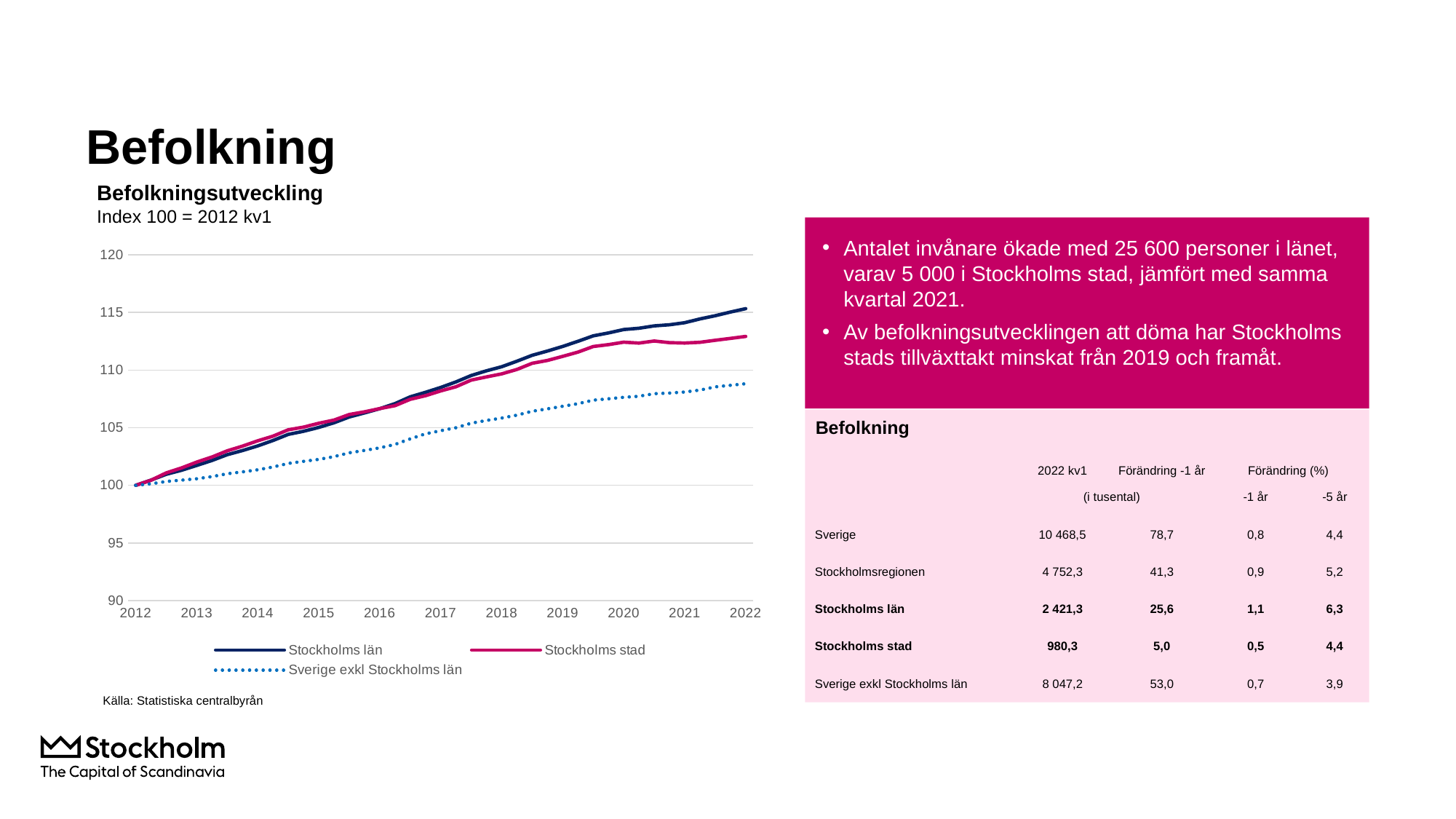

# Befolkning
Befolkningsutveckling
Index 100 = 2012 kv1
Antalet invånare ökade med 25 600 personer i länet, varav 5 000 i Stockholms stad, jämfört med samma kvartal 2021.
Av befolkningsutvecklingen att döma har Stockholms stads tillväxttakt minskat från 2019 och framåt.

### Chart

| Category | Stockholms län | Stockholms stad | Sverige exkl Stockholms län |
|---|---|---|---|
| 2012 | 100.0 | 100.0 | 100.0 |
|  | 100.45641614026164 | 100.4389839899279 | 100.13129616493502 |
|  | 100.95926927694977 | 101.08300379777017 | 100.33548806881596 |
|  | 101.30437950885374 | 101.50828033694987 | 100.45153170295318 |
| 2013 | 101.72631320253818 | 102.01718384455981 | 100.56936020771568 |
|  | 102.15481951725528 | 102.46042981497246 | 100.75829958079879 |
|  | 102.66029217681874 | 102.9976697333728 | 101.00703211982864 |
|  | 103.02069089677698 | 103.4048616526578 | 101.16730538893007 |
| 2014 | 103.42157315208141 | 103.86538592233289 | 101.35106593285046 |
|  | 103.89113453440838 | 104.26693359719216 | 101.58720972527325 |
|  | 104.42051629367042 | 104.81891766429646 | 101.90076552019379 |
|  | 104.68775525464382 | 105.05079244039851 | 102.07987458309073 |
| 2015 | 105.02405436414892 | 105.38714333270748 | 102.25485951310353 |
|  | 105.4252223855852 | 105.66221385696564 | 102.4900297397307 |
|  | 105.9314094604783 | 106.1468125569464 | 102.82611276542175 |
|  | 106.27828191686206 | 106.37857214438668 | 103.03000719086513 |
| 2016 | 106.64873007912388 | 106.65709832849733 | 103.25423832403894 |
|  | 107.08981010364262 | 106.90913112040556 | 103.54755206345918 |
|  | 107.676440344653 | 107.46146075349512 | 104.0312520029088 |
|  | 108.07008319128376 | 107.77270051754266 | 104.47027608973788 |
| 2017 | 108.4890163405837 | 108.18956828441463 | 104.7399538151204 |
|  | 108.96977022974168 | 108.55033917301452 | 104.99786762047269 |
|  | 109.52429940860699 | 109.12743436838025 | 105.39040394056164 |
|  | 109.93151614650087 | 109.40169857200615 | 105.63322747608206 |
| 2018 | 110.28724735297213 | 109.6662869280451 | 105.83571563982068 |
|  | 110.7659532515185 | 110.05090186962717 | 106.08974870373771 |
|  | 111.2775222552282 | 110.58468612817504 | 106.42537199002528 |
|  | 111.64520801154876 | 110.82923165706953 | 106.63332293961702 |
| 2019 | 112.04647128836231 | 111.18378235793494 | 106.85632359379915 |
|  | 112.49012320806774 | 111.55503541475406 | 107.0831103371864 |
|  | 112.9621136025155 | 112.03790628480857 | 107.38529434274437 |
|  | 113.21487374614156 | 112.20216531646356 | 107.50475897891337 |
| 2020 | 113.50959388346172 | 112.41307575612717 | 107.63491931708687 |
|  | 113.62266201629915 | 112.33751199401941 | 107.72433863106373 |
|  | 113.8265085236893 | 112.51616960839311 | 107.948191155317 |
|  | 113.92495495611347 | 112.37241415852955 | 108.0023187092032 |
| 2021 | 114.10065349951586 | 112.34085246521015 | 108.09456406833675 |
|  | 114.4307133818088 | 112.40328471987846 | 108.26374816881739 |
|  | 114.70462021919215 | 112.57906261770842 | 108.54024085476914 |
|  | 115.02748832050005 | 112.74320646070166 | 108.67681050109702 |
| 2022 | 115.32211320244292 | 112.91483756670863 | 108.81162232029395 |
Befolkning
|  | 2022 kv1 | Förändring -1 år | Förändring (%) |  |
| --- | --- | --- | --- | --- |
|  | (i tusental) |  | -1 år | -5 år |
| Sverige | 10 468,5 | 78,7 | 0,8 | 4,4 |
| Stockholmsregionen | 4 752,3 | 41,3 | 0,9 | 5,2 |
| Stockholms län | 2 421,3 | 25,6 | 1,1 | 6,3 |
| Stockholms stad | 980,3 | 5,0 | 0,5 | 4,4 |
| Sverige exkl Stockholms län | 8 047,2 | 53,0 | 0,7 | 3,9 |
Källa: Statistiska centralbyrån